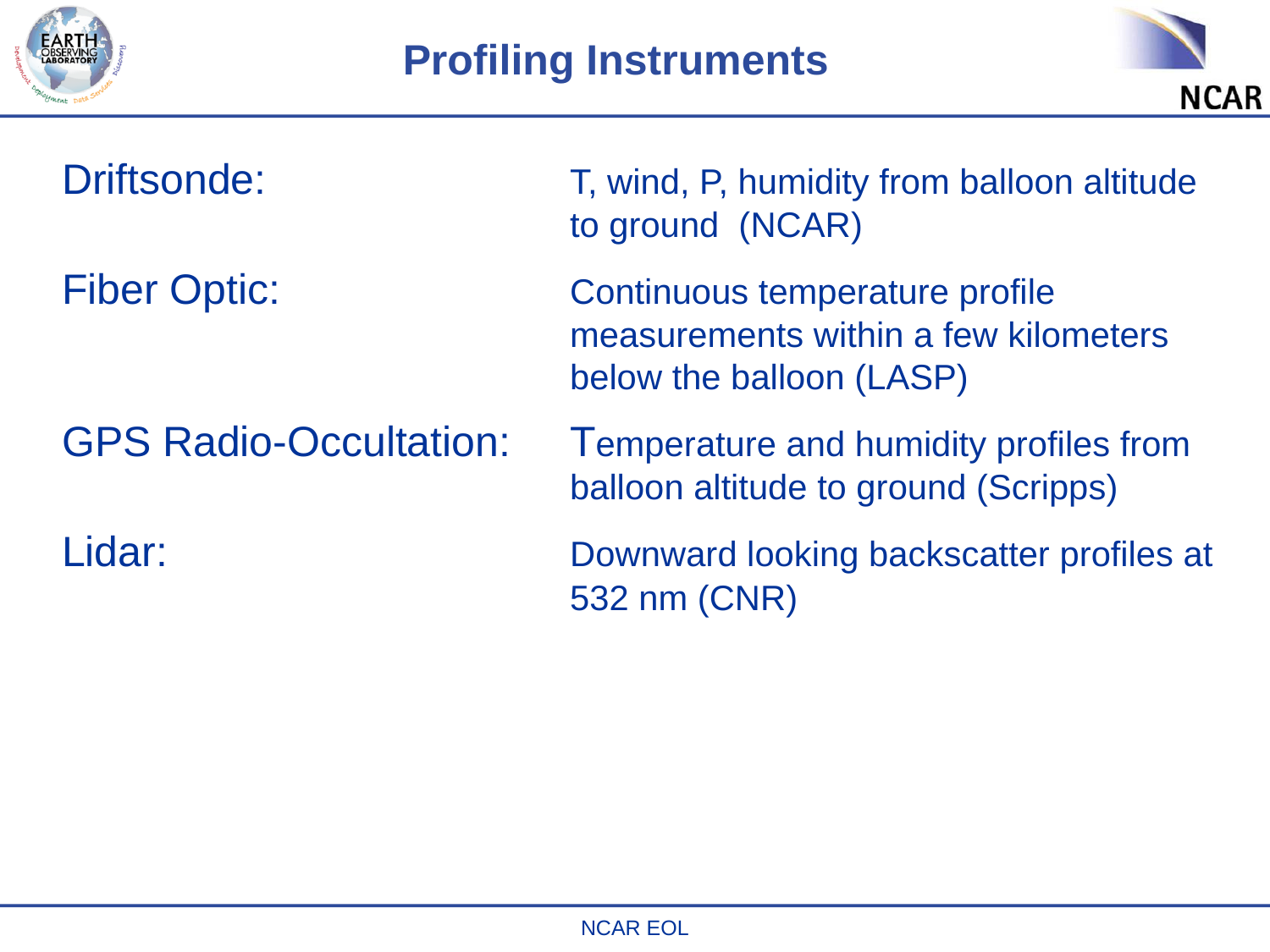

# Profiling Instruments
Driftsonde: 	T, wind, P, humidity from balloon altitude
to ground  (NCAR)
Fiber Optic:	Continuous temperature profile measurements within a few kilometers below the balloon (LASP)
GPS Radio-Occultation:	Temperature and humidity profiles from balloon altitude to ground (Scripps)
Lidar: 	Downward looking backscatter profiles at 532 nm (CNR)
NCAR EOL